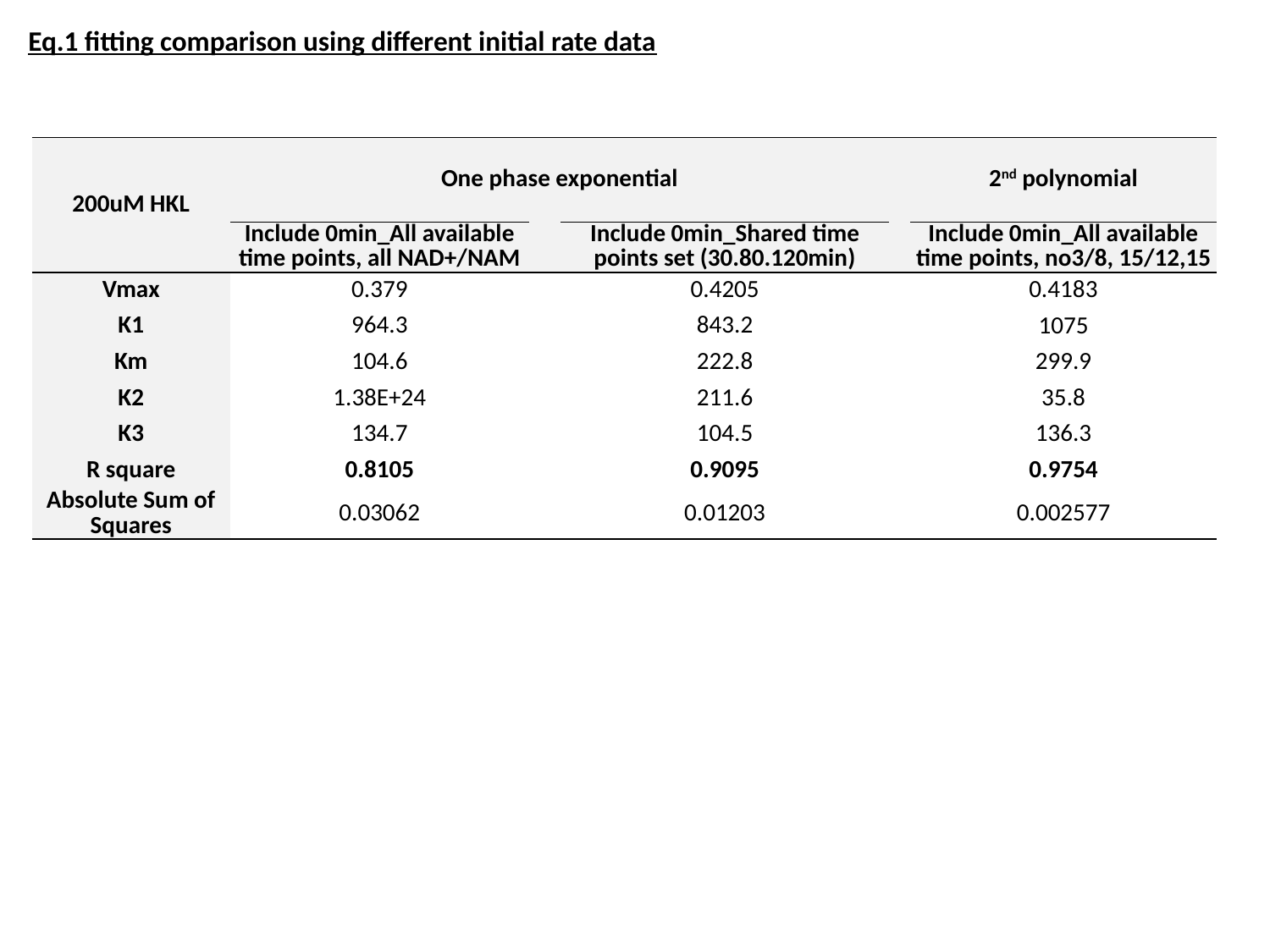

Eq.1 fitting comparison using different initial rate data
| 200uM HKL | One phase exponential |  |  |  | 2nd polynomial |
| --- | --- | --- | --- | --- | --- |
|  | Include 0min\_All available time points, all NAD+/NAM |  | Include 0min\_Shared time points set (30.80.120min) |  | Include 0min\_All available time points, no3/8, 15/12,15 |
| Vmax | 0.379 |  | 0.4205 |  | 0.4183 |
| K1 | 964.3 |  | 843.2 |  | 1075 |
| Km | 104.6 |  | 222.8 |  | 299.9 |
| K2 | 1.38E+24 |  | 211.6 |  | 35.8 |
| K3 | 134.7 |  | 104.5 |  | 136.3 |
| R square | 0.8105 |  | 0.9095 |  | 0.9754 |
| Absolute Sum of Squares | 0.03062 |  | 0.01203 |  | 0.002577 |